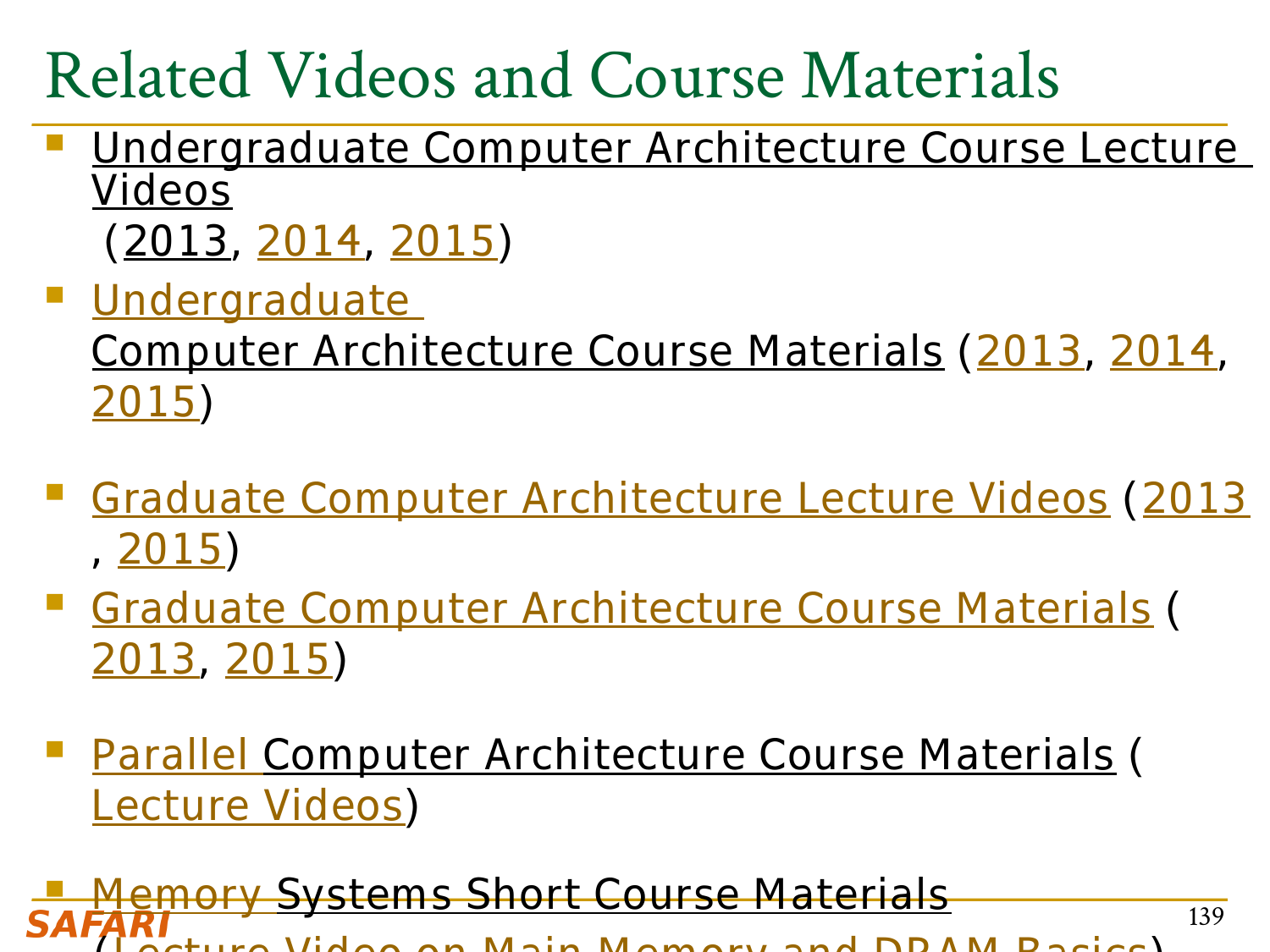

# Related Videos and Course Materials
Undergraduate Computer Architecture Course Lecture Videos (2013, 2014, 2015)
Undergraduate Computer Architecture Course Materials (2013, 2014, 2015)

Graduate Computer Architecture Lecture Videos (2013, 2015)
Graduate Computer Architecture Course Materials (2013, 2015)

Parallel Computer Architecture Course Materials (Lecture Videos)

Memory Systems Short Course Materials
    (Lecture Video on Main Memory and DRAM Basics)

139